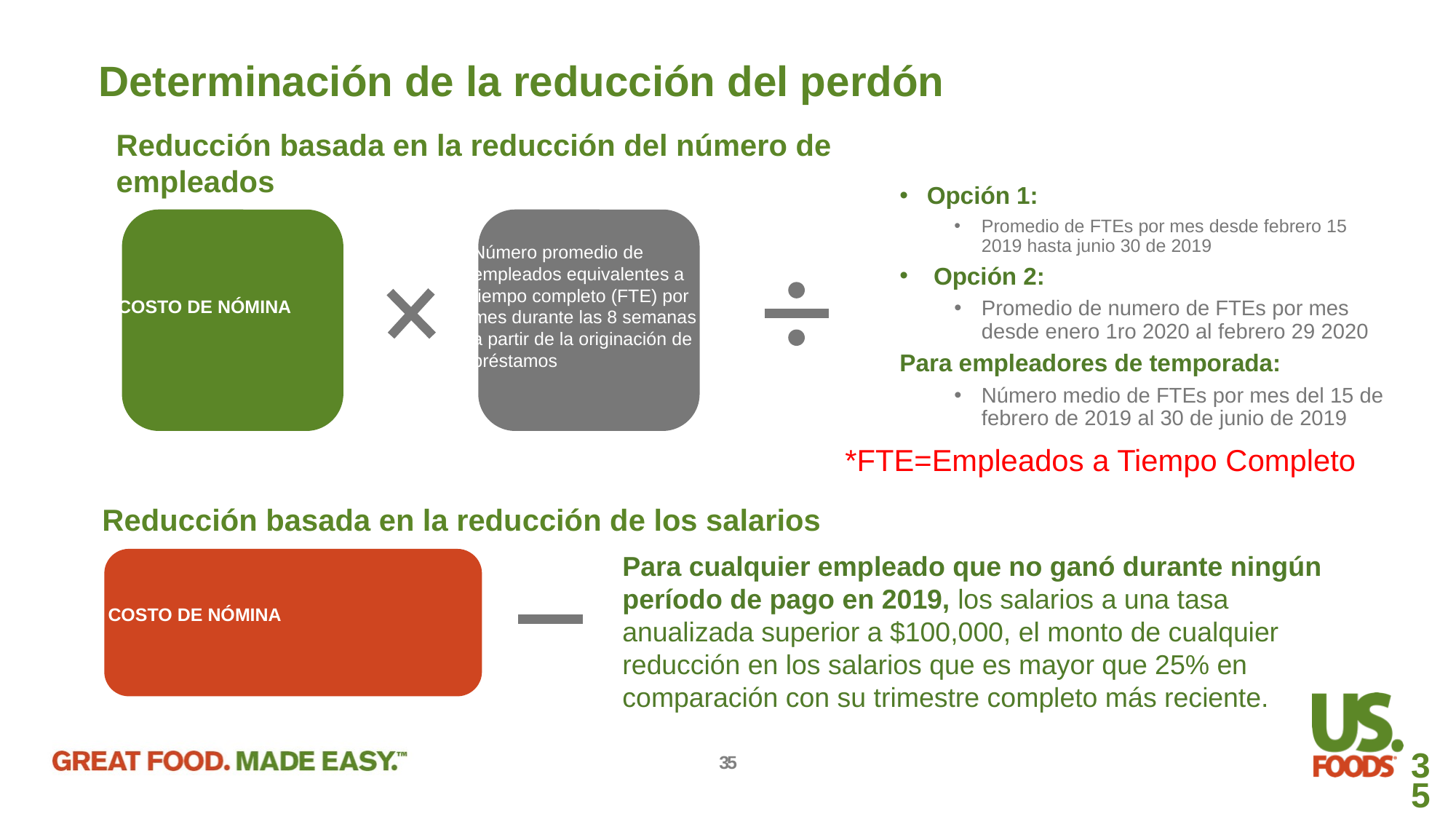

Determinación de la reducción del perdón
Reducción basada en la reducción del número de empleados

Opción 1:
Promedio de FTEs por mes desde febrero 15 2019 hasta junio 30 de 2019
 Opción 2:
Promedio de numero de FTEs por mes desde enero 1ro 2020 al febrero 29 2020
Para empleadores de temporada:
Número medio de FTEs por mes del 15 de febrero de 2019 al 30 de junio de 2019
*FTE=Empleados a Tiempo Completo

COSTO DE NÓMINA

Número promedio de empleados equivalentes a tiempo completo (FTE) por mes durante las 8 semanas a partir de la originación de préstamos

Reducción basada en la reducción de los salarios

Para cualquier empleado que no ganó durante ningún período de pago en 2019, los salarios a una tasa anualizada superior a $100,000, el monto de cualquier reducción en los salarios que es mayor que 25% en comparación con su trimestre completo más reciente.

COSTO DE NÓMINA

35